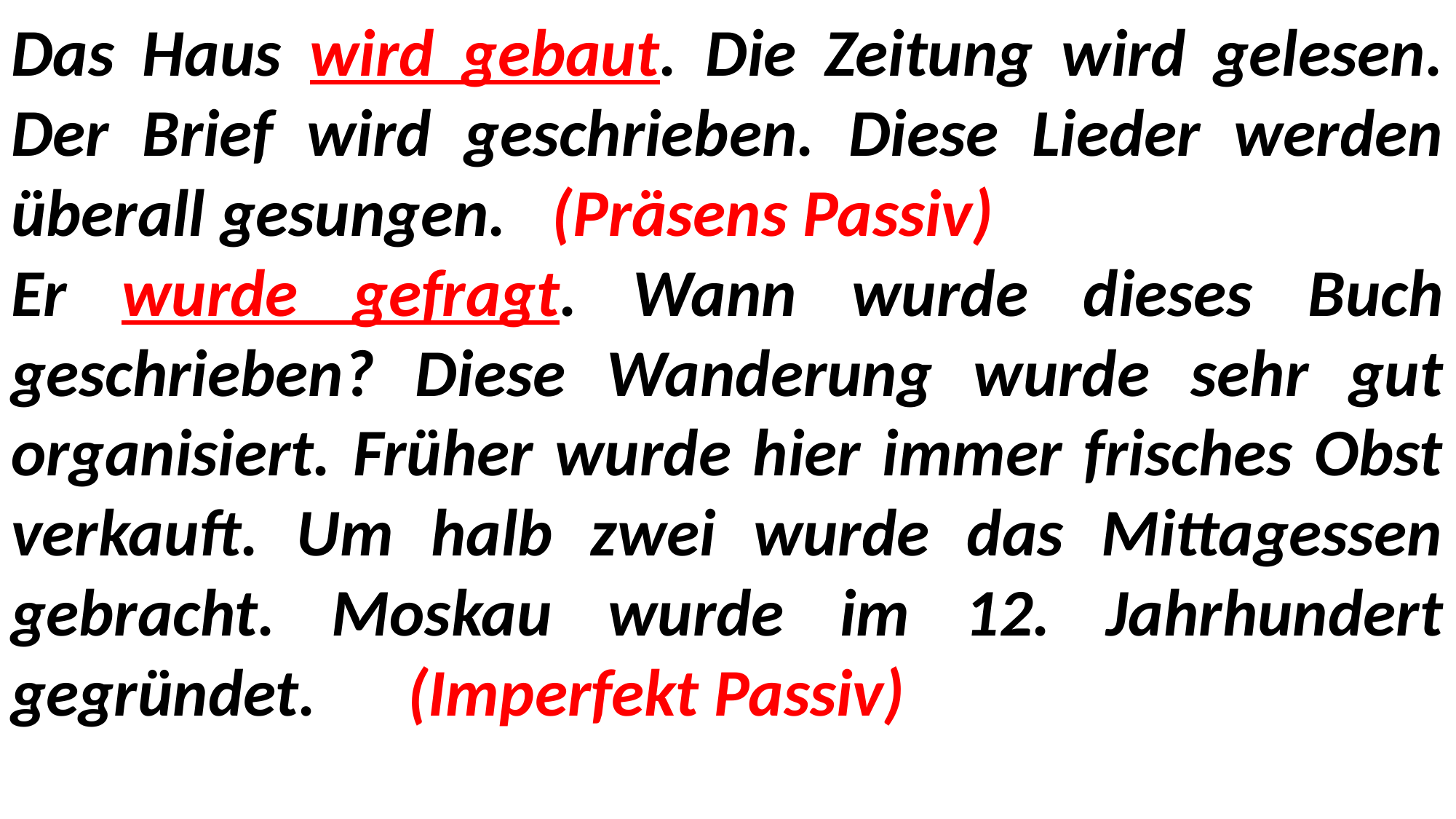

Das Haus wird gebaut. Die Zeitung wird gelesen. Der Brief wird geschrieben. Diese Lieder werden überall gesungen.   (Präsens Passiv)
Er wurde gefragt. Wann wurde dieses Buch geschrieben? Diese Wanderung wurde sehr gut organisiert. Früher wurde hier immer frisches Obst verkauft. Um halb zwei wurde das Mittagessen gebracht. Moskau wurde im 12. Jahrhundert gegründet.      (Imperfekt Passiv)